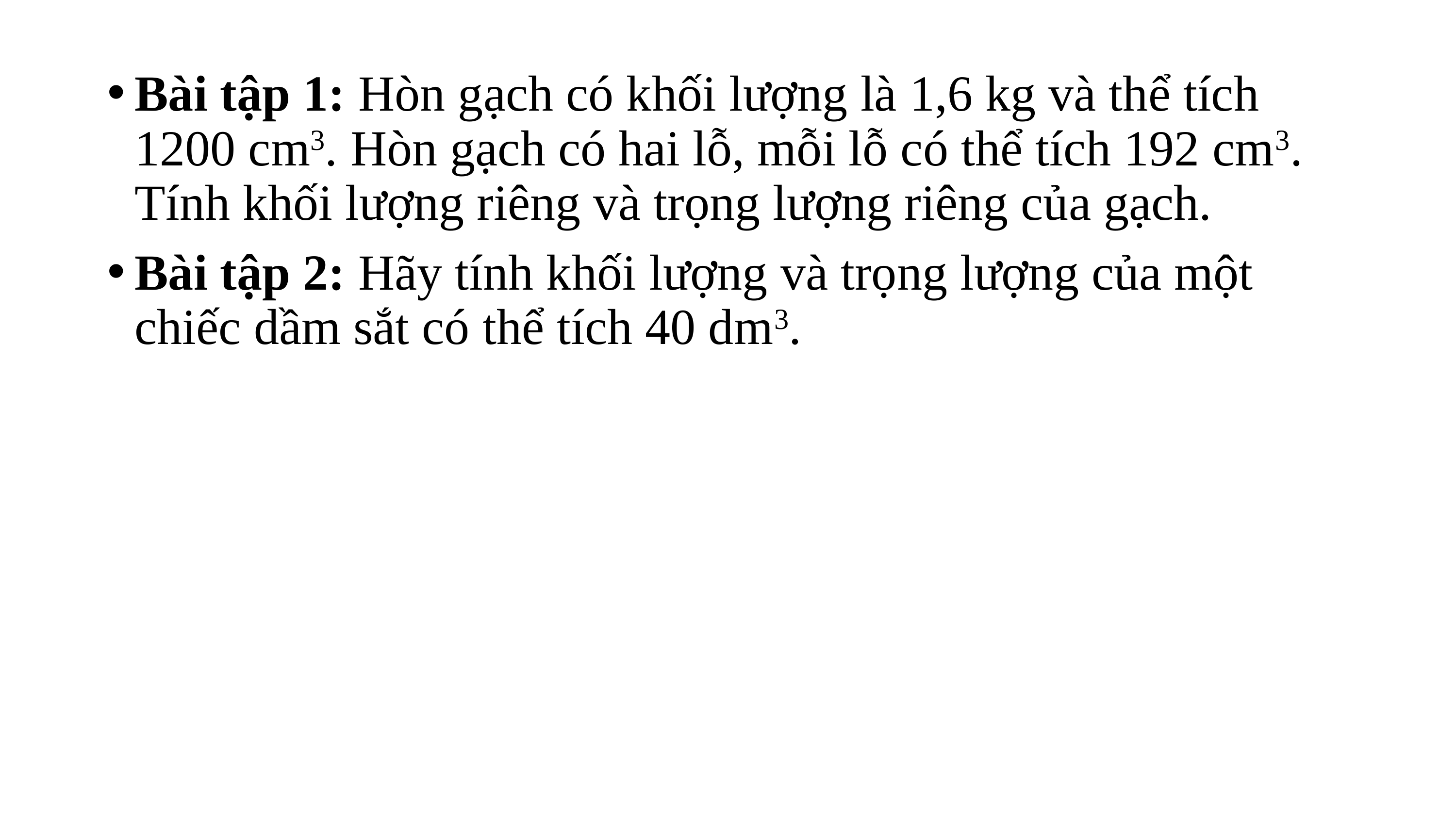

Bài tập 1: Hòn gạch có khối lượng là 1,6 kg và thể tích 1200 cm3. Hòn gạch có hai lỗ, mỗi lỗ có thể tích 192 cm3. Tính khối lượng riêng và trọng lượng riêng của gạch.
Bài tập 2: Hãy tính khối lượng và trọng lượng của một chiếc dầm sắt có thể tích 40 dm3.